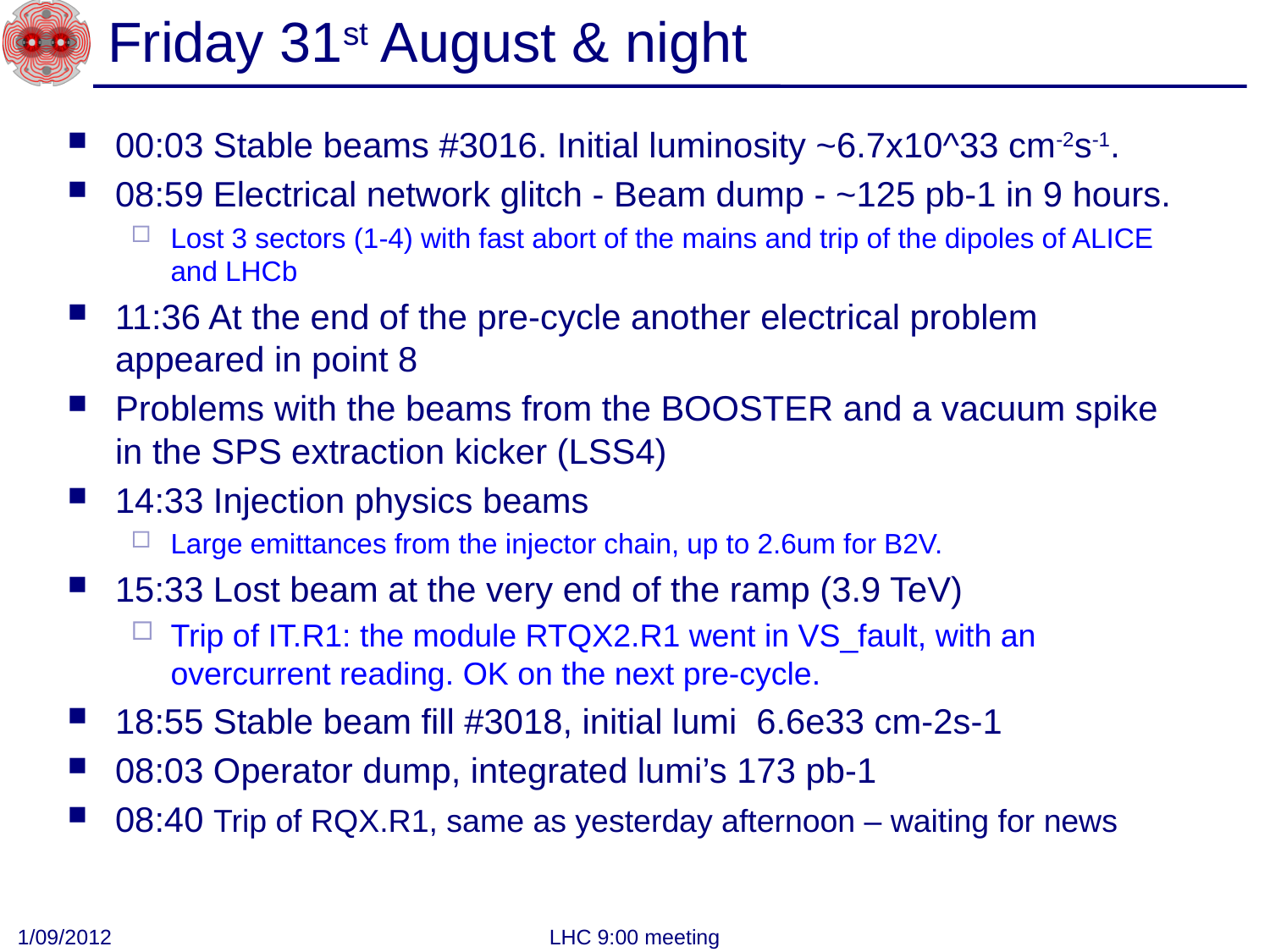

# Friday 31st August & night
00:03 Stable beams #3016. Initial luminosity ~6.7x10^33 cm-2s-1.
08:59 Electrical network glitch - Beam dump - ~125 pb-1 in 9 hours.
Lost 3 sectors (1-4) with fast abort of the mains and trip of the dipoles of ALICE and LHCb
11:36 At the end of the pre-cycle another electrical problem appeared in point 8
Problems with the beams from the BOOSTER and a vacuum spike in the SPS extraction kicker (LSS4)
14:33 Injection physics beams
Large emittances from the injector chain, up to 2.6um for B2V.
15:33 Lost beam at the very end of the ramp (3.9 TeV)
Trip of IT.R1: the module RTQX2.R1 went in VS_fault, with an overcurrent reading. OK on the next pre-cycle.
18:55 Stable beam fill #3018, initial lumi  6.6e33 cm-2s-1
08:03 Operator dump, integrated lumi’s 173 pb-1
08:40 Trip of RQX.R1, same as yesterday afternoon – waiting for news
1/09/2012
LHC 9:00 meeting